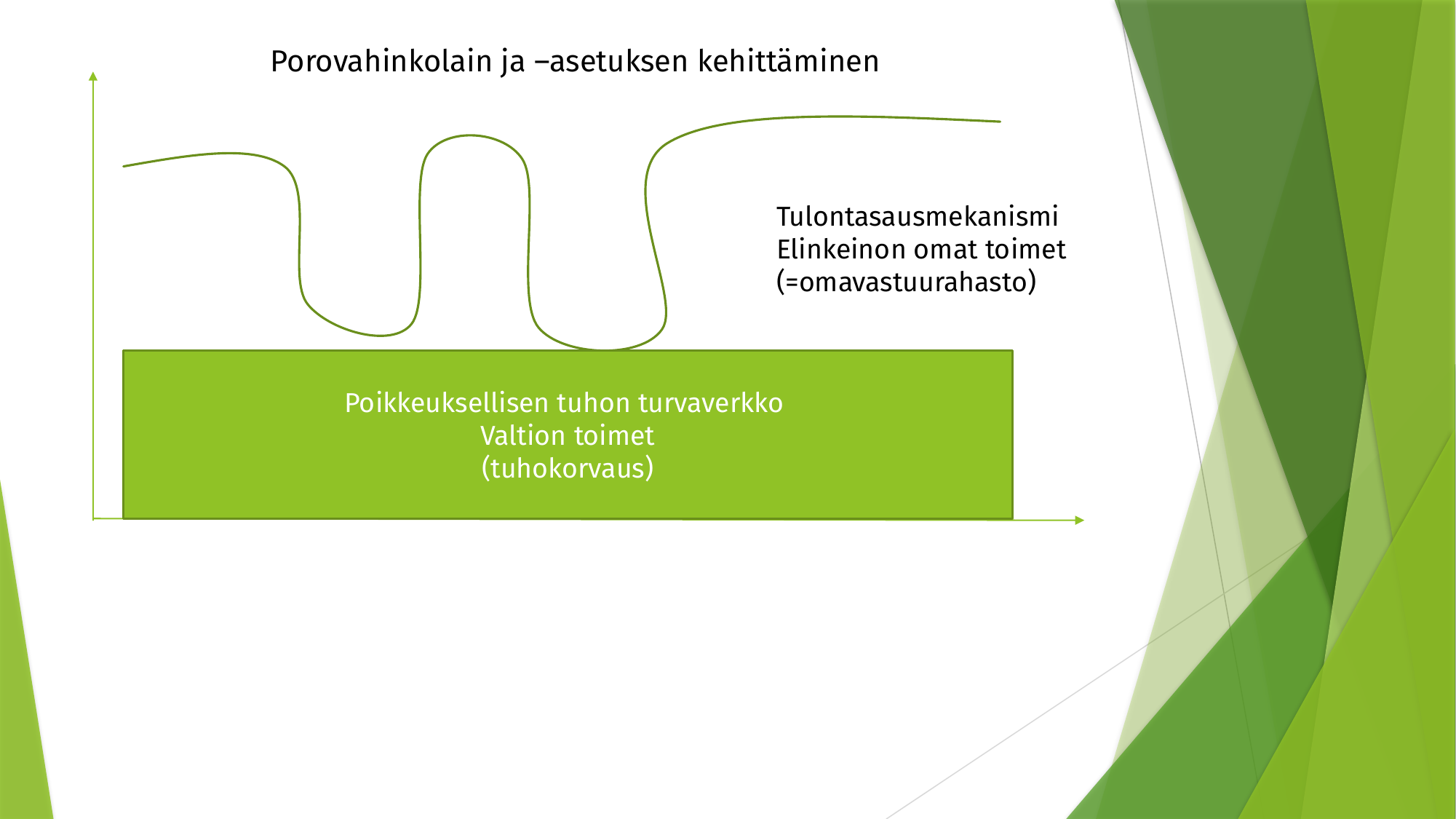

Porovahinkolain ja –asetuksen kehittäminen

Tulontasausmekanismi
Elinkeinon omat toimet
(=omavastuurahasto)
Poikkeuksellisen tuhon turvaverkko
Valtion toimet
(tuhokorvaus)